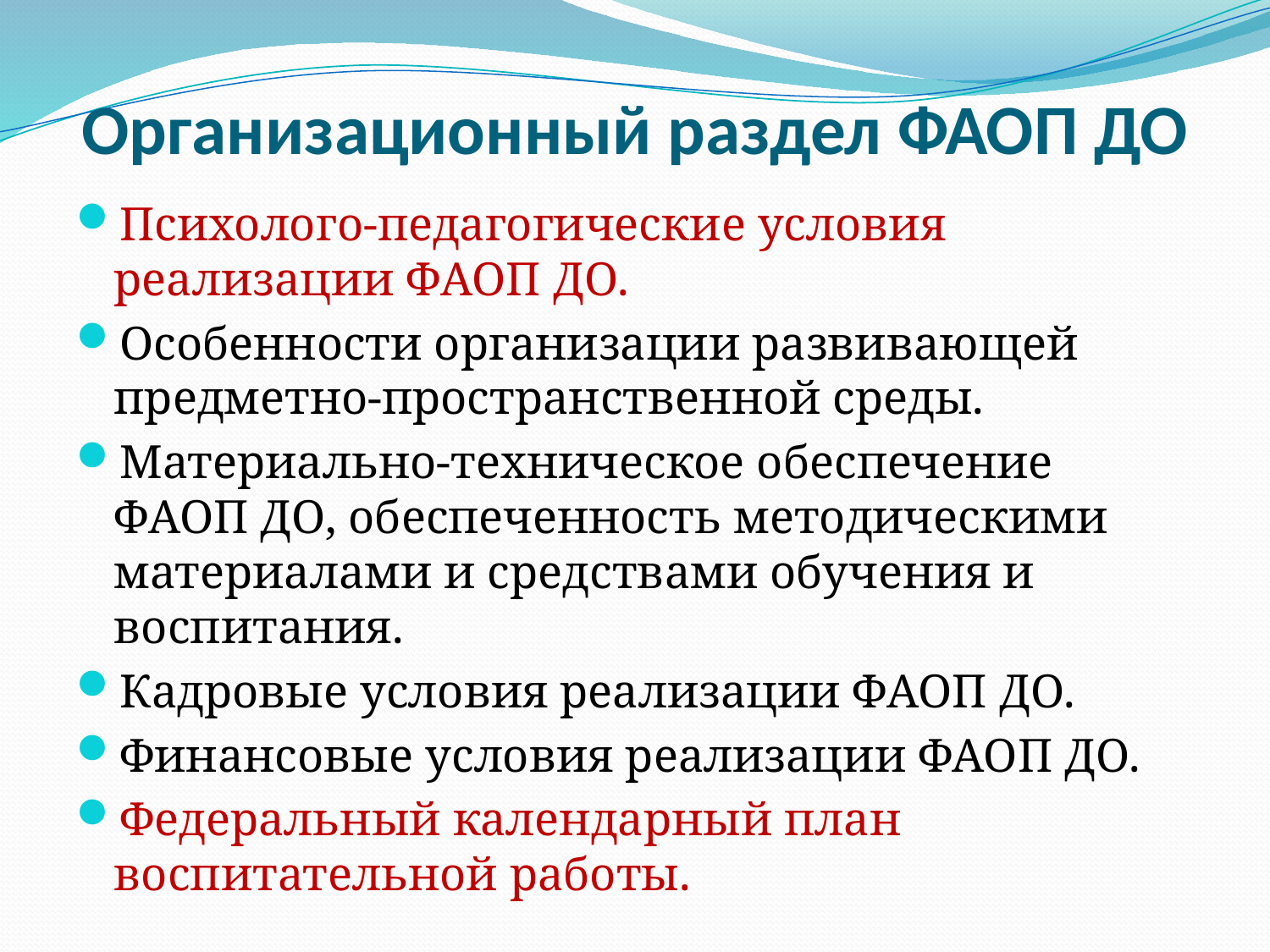

# Организационный раздел ФАОП ДО
Психолого-педагогические условия реализации ФАОП ДО.
Особенности организации развивающей предметно-пространственной среды.
Материально-техническое обеспечение  ФАОП ДО, обеспеченность методическими материалами и средствами обучения и воспитания.
Кадровые условия реализации ФАОП ДО.
Финансовые условия реализации ФАОП ДО.
Федеральный календарный план воспитательной работы.